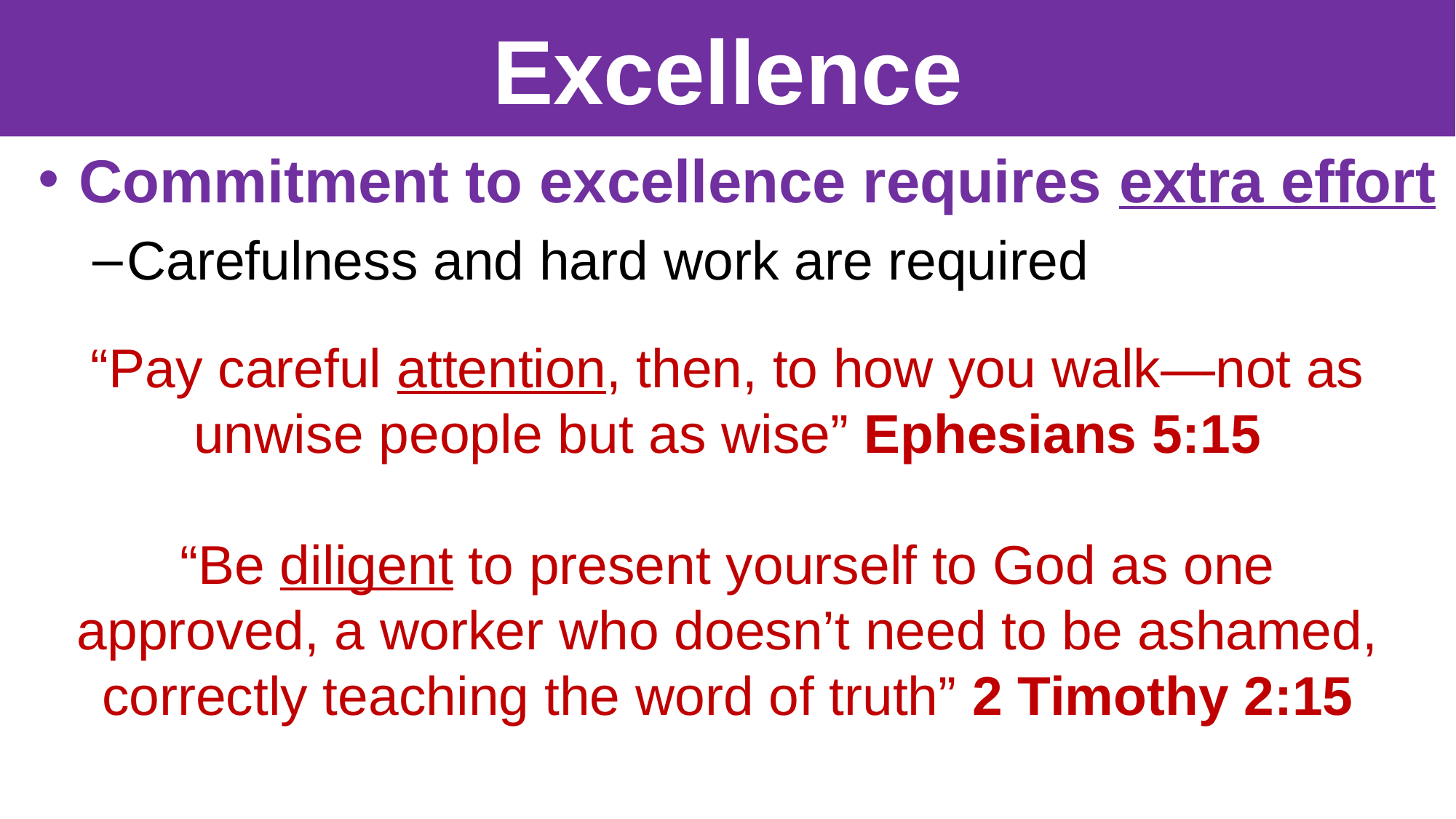

# Excellence
Commitment to excellence requires extra effort
Carefulness and hard work are required
“Pay careful attention, then, to how you walk—not as unwise people but as wise” Ephesians 5:15

“Be diligent to present yourself to God as one approved, a worker who doesn’t need to be ashamed, correctly teaching the word of truth” 2 Timothy 2:15